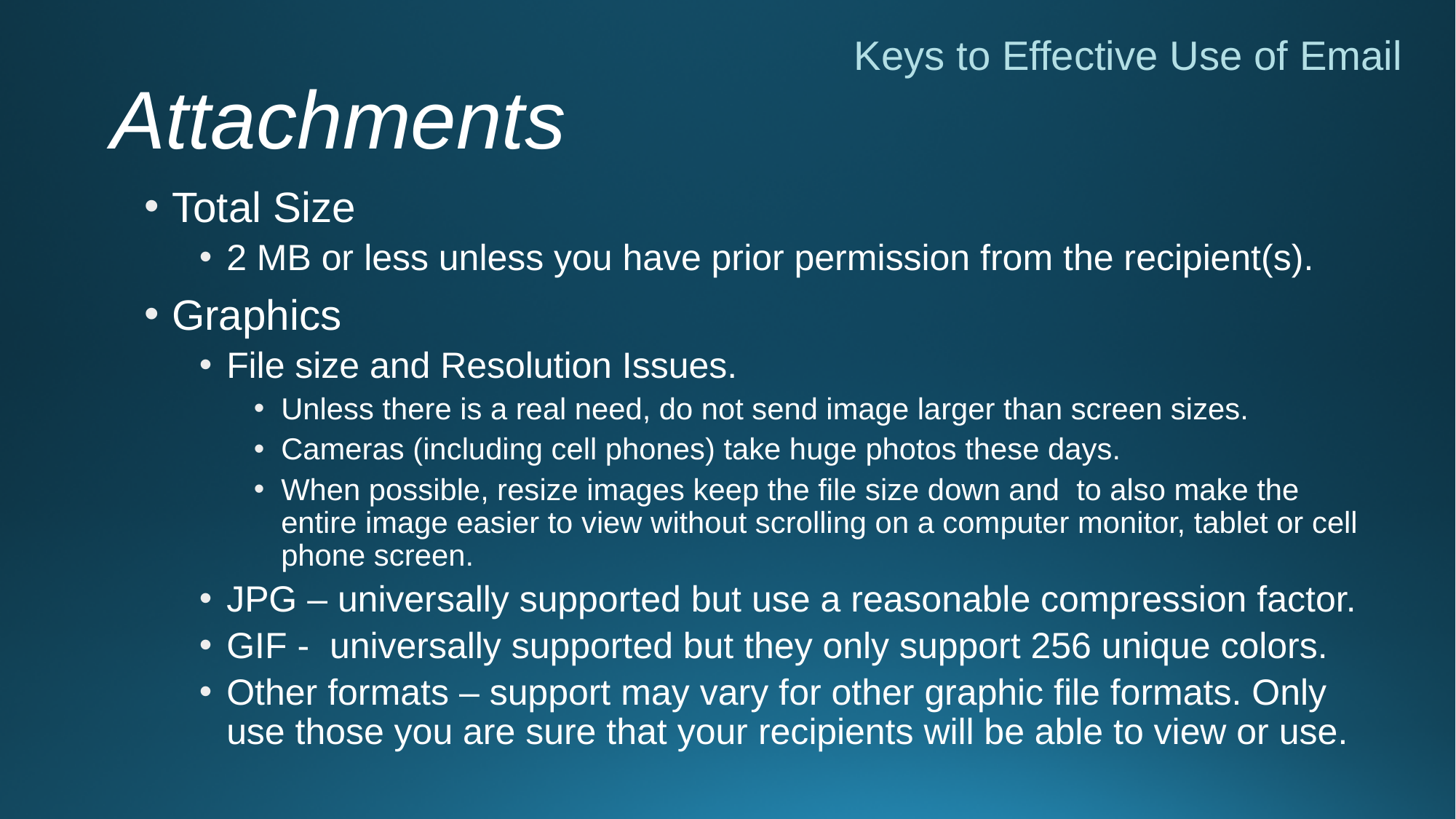

Keys to Effective Use of Email
# Attachments
Total Size
2 MB or less unless you have prior permission from the recipient(s).
Graphics
File size and Resolution Issues.
Unless there is a real need, do not send image larger than screen sizes.
Cameras (including cell phones) take huge photos these days.
When possible, resize images keep the file size down and  to also make the entire image easier to view without scrolling on a computer monitor, tablet or cell phone screen.
JPG – universally supported but use a reasonable compression factor.
GIF -  universally supported but they only support 256 unique colors.
Other formats – support may vary for other graphic file formats. Only use those you are sure that your recipients will be able to view or use.